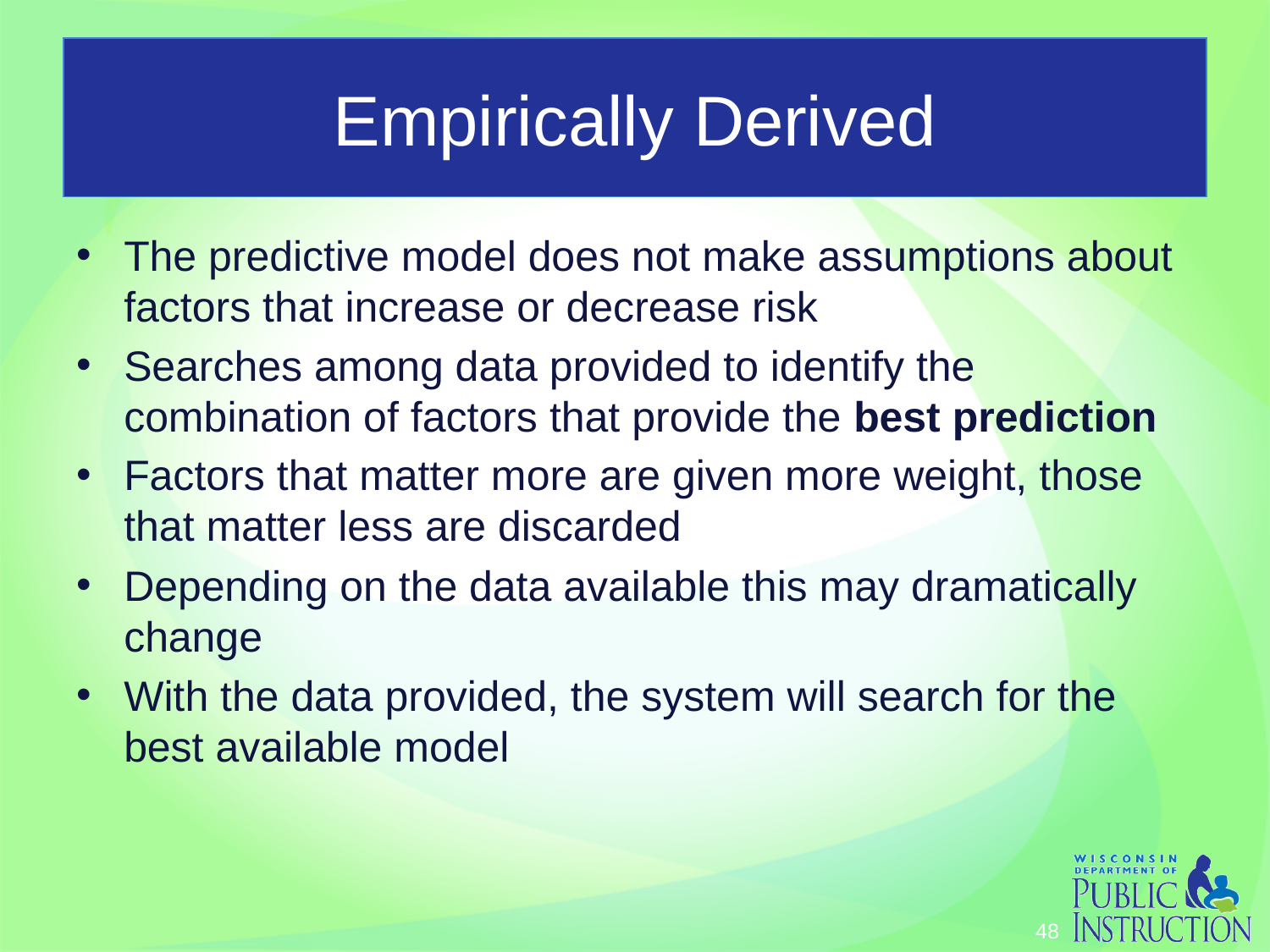

# Empirically Derived
The predictive model does not make assumptions about factors that increase or decrease risk
Searches among data provided to identify the combination of factors that provide the best prediction
Factors that matter more are given more weight, those that matter less are discarded
Depending on the data available this may dramatically change
With the data provided, the system will search for the best available model

48